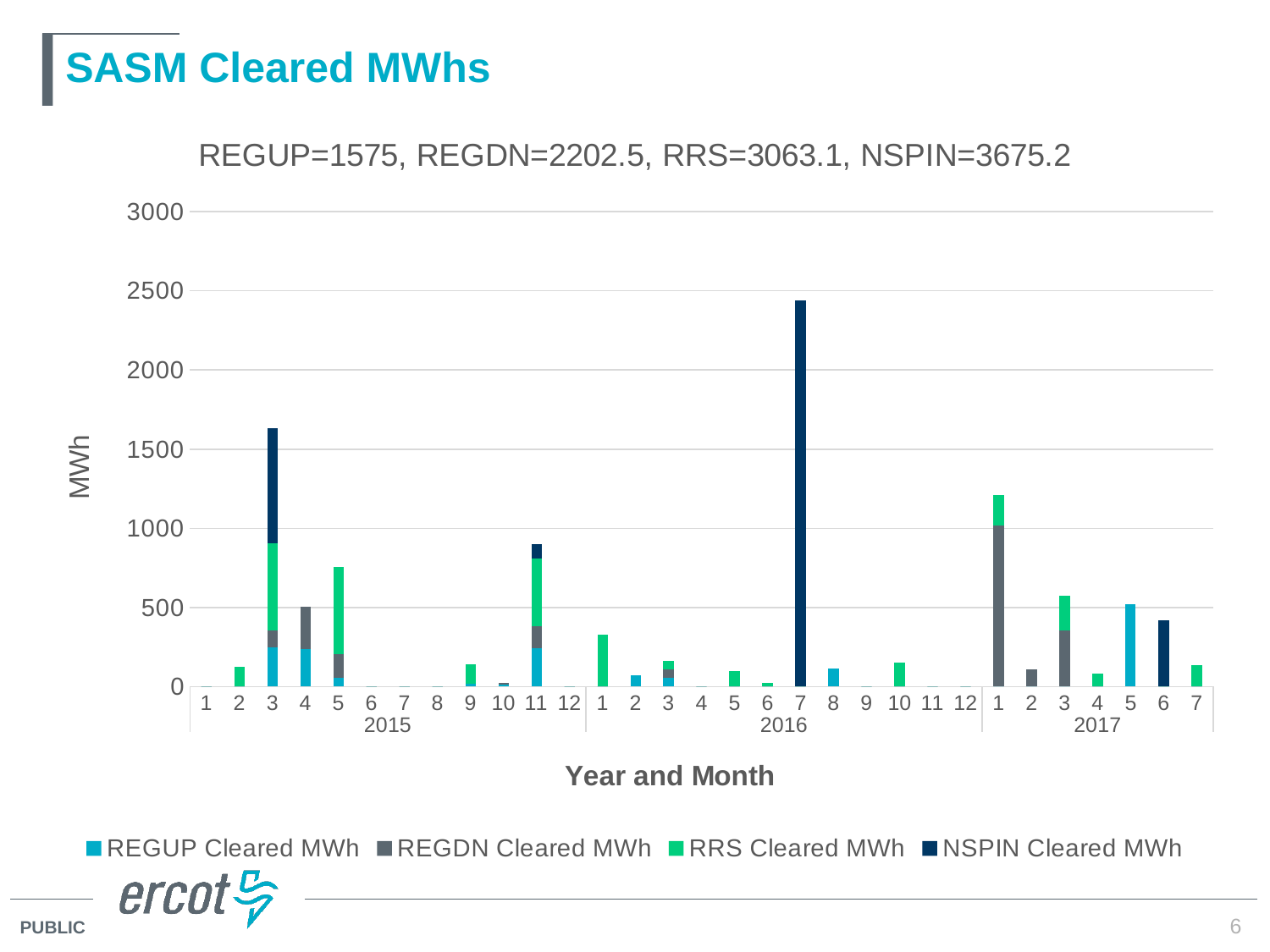

# SASM Cleared MWhs

### Chart: REGUP=1575, REGDN=2202.5, RRS=3063.1, NSPIN=3675.2

| Category | REGUP Cleared MWh | REGDN Cleared MWh | RRS Cleared MWh | NSPIN Cleared MWh |
|---|---|---|---|---|
| 1 | 0.0 | 0.0 | 0.0 | 0.0 |
| 2 | 0.0 | 0.0 | 126.0 | 0.0 |
| 3 | 248.3 | 105.0 | 553.5 | 726.3 |
| 4 | 239.6 | 264.0 | 0.0 | 0.0 |
| 5 | 54.2 | 150.0 | 553.4 | 0.0 |
| 6 | 0.0 | 0.0 | 0.0 | 0.0 |
| 7 | 0.0 | 0.0 | 0.0 | 0.0 |
| 8 | 0.0 | 0.0 | 0.0 | 0.0 |
| 9 | 18.6 | 0.0 | 120.0 | 0.0 |
| 10 | 12.0 | 12.0 | 0.0 | 0.0 |
| 11 | 245.0 | 138.7 | 427.8 | 88.1 |
| 12 | 0.0 | 0.0 | 0.0 | 0.0 |
| 1 | 0.0 | 0.0 | 330.3 | 0.0 |
| 2 | 70.0 | 0.0 | 0.0 | 0.0 |
| 3 | 56.3 | 53.1 | 53.0 | 0.0 |
| 4 | 0.0 | 0.0 | 0.0 | 0.0 |
| 5 | 0.0 | 0.0 | 95.8 | 0.0 |
| 6 | 0.0 | 0.0 | 24.0 | 0.0 |
| 7 | 0.0 | 0.0 | 0.0 | 2440.8 |
| 8 | 112.0 | 0.0 | 0.0 | 0.0 |
| 9 | 0.0 | 0.0 | 0.0 | 0.0 |
| 10 | 0.0 | 0.0 | 150.1 | 0.0 |
| 11 | 0.0 | 0.0 | 0.0 | 0.0 |
| 12 | 0.0 | 0.0 | 0.0 | 0.0 |
| 1 | 0.0 | 1016.0 | 192.5 | 0.0 |
| 2 | 0.0 | 108.0 | 0.0 | 0.0 |
| 3 | 0.0 | 355.7 | 219.5 | 0.0 |
| 4 | 0.0 | 0.0 | 82.2 | 0.0 |
| 5 | 519.0 | 0.0 | 0.0 | 0.0 |
| 6 | 0.0 | 0.0 | 0.0 | 420.0 |
| 7 | 0.0 | 0.0 | 135.0 | 0.0 |
6